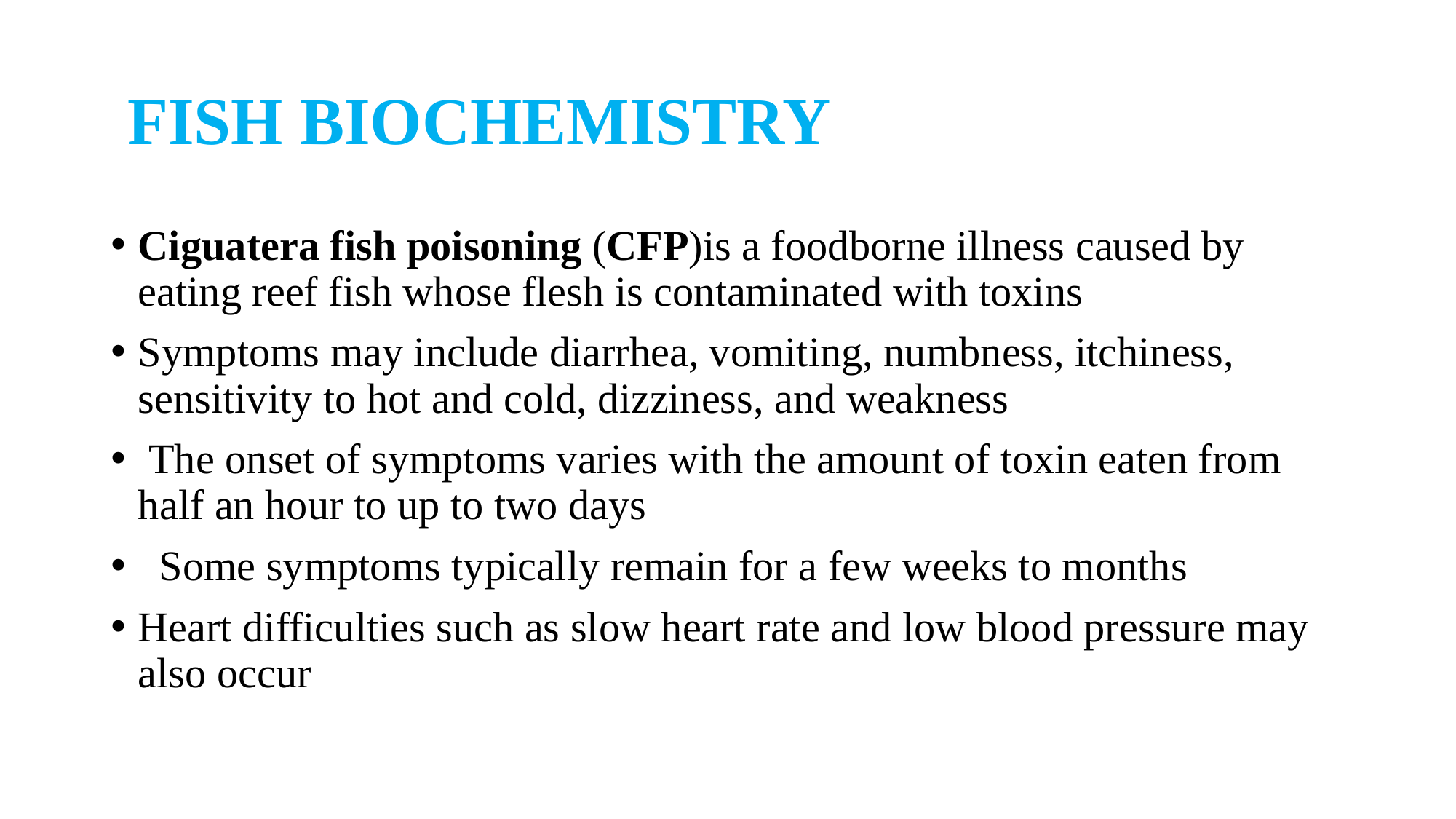

# FISH BIOCHEMISTRY
Ciguatera fish poisoning (CFP)is a foodborne illness caused by eating reef fish whose flesh is contaminated with toxins
Symptoms may include diarrhea, vomiting, numbness, itchiness, sensitivity to hot and cold, dizziness, and weakness
 The onset of symptoms varies with the amount of toxin eaten from half an hour to up to two days
  Some symptoms typically remain for a few weeks to months
Heart difficulties such as slow heart rate and low blood pressure may also occur